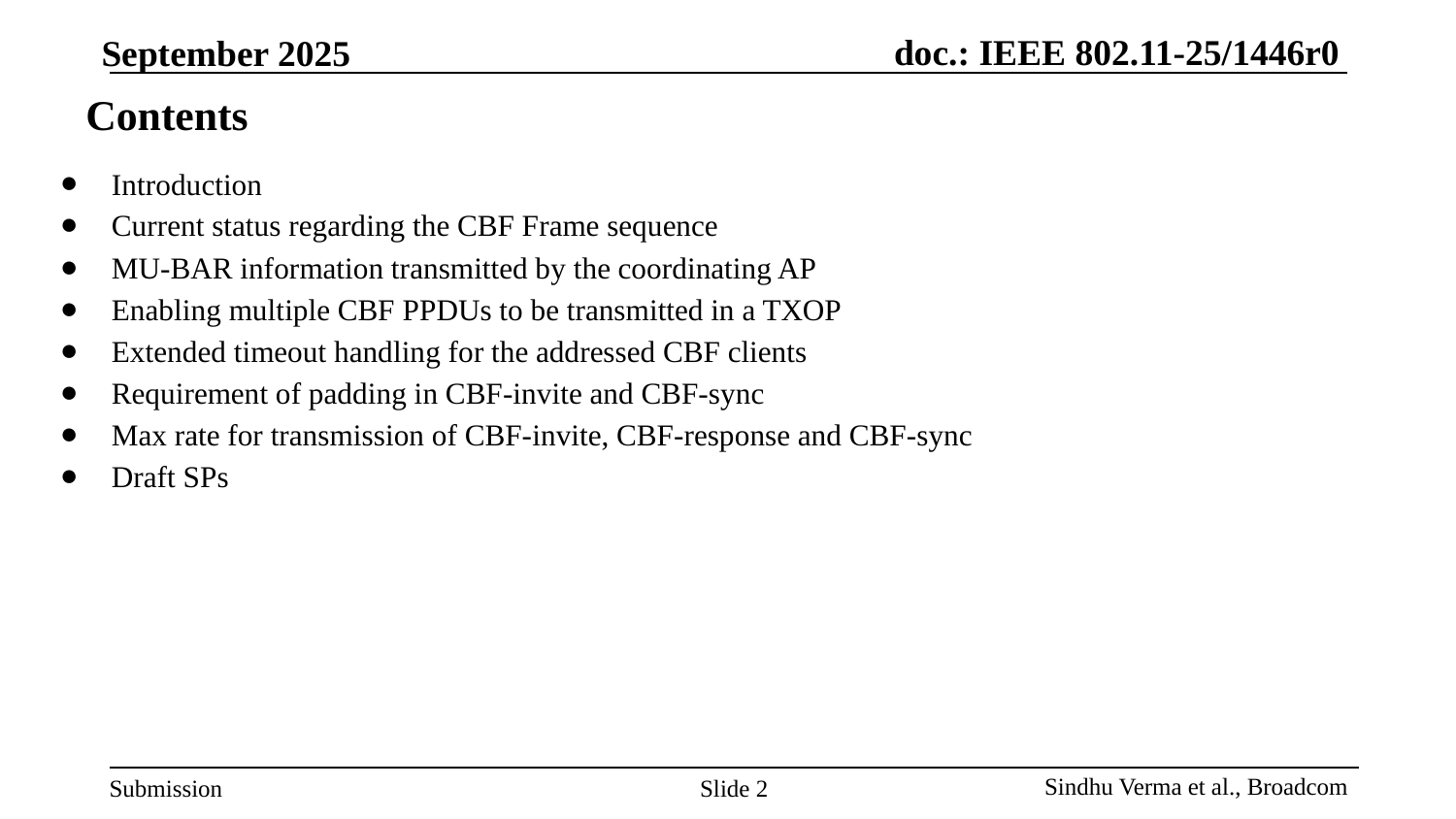

# Contents
Introduction
Current status regarding the CBF Frame sequence
MU-BAR information transmitted by the coordinating AP
Enabling multiple CBF PPDUs to be transmitted in a TXOP
Extended timeout handling for the addressed CBF clients
Requirement of padding in CBF-invite and CBF-sync
Max rate for transmission of CBF-invite, CBF-response and CBF-sync
Draft SPs

Slide 2